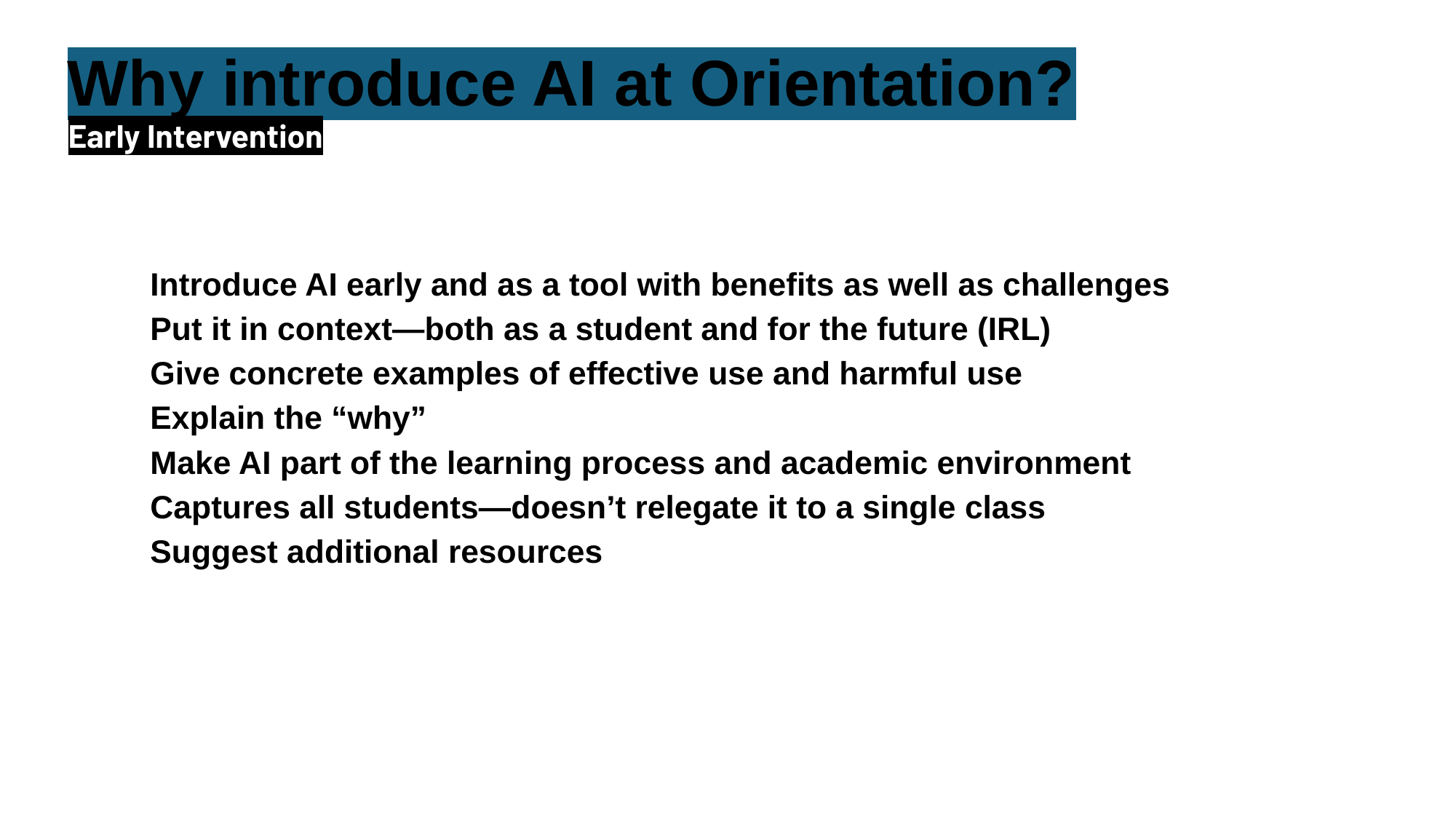

# Why introduce AI at Orientation?
Early Intervention

Introduce AI early and as a tool with benefits as well as challenges
Put it in context—both as a student and for the future (IRL)
Give concrete examples of effective use and harmful use
Explain the “why”
Make AI part of the learning process and academic environment
Captures all students—doesn’t relegate it to a single class
Suggest additional resources